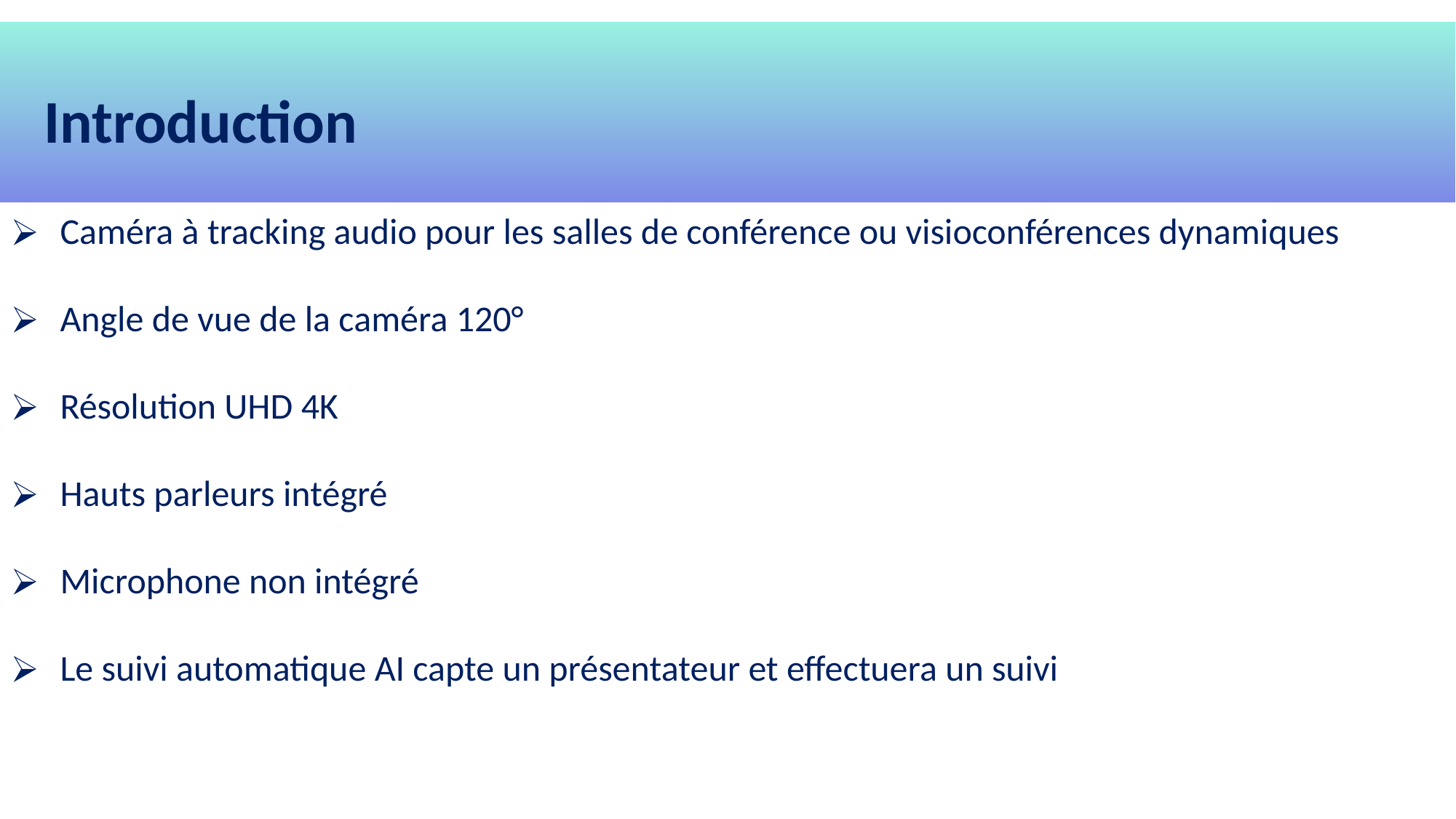

Introduction
 Caméra à tracking audio pour les salles de conférence ou visioconférences dynamiques

 Angle de vue de la caméra 120°

 Résolution UHD 4K

 Hauts parleurs intégré

 Microphone non intégré

 Le suivi automatique AI capte un présentateur et effectuera un suivi